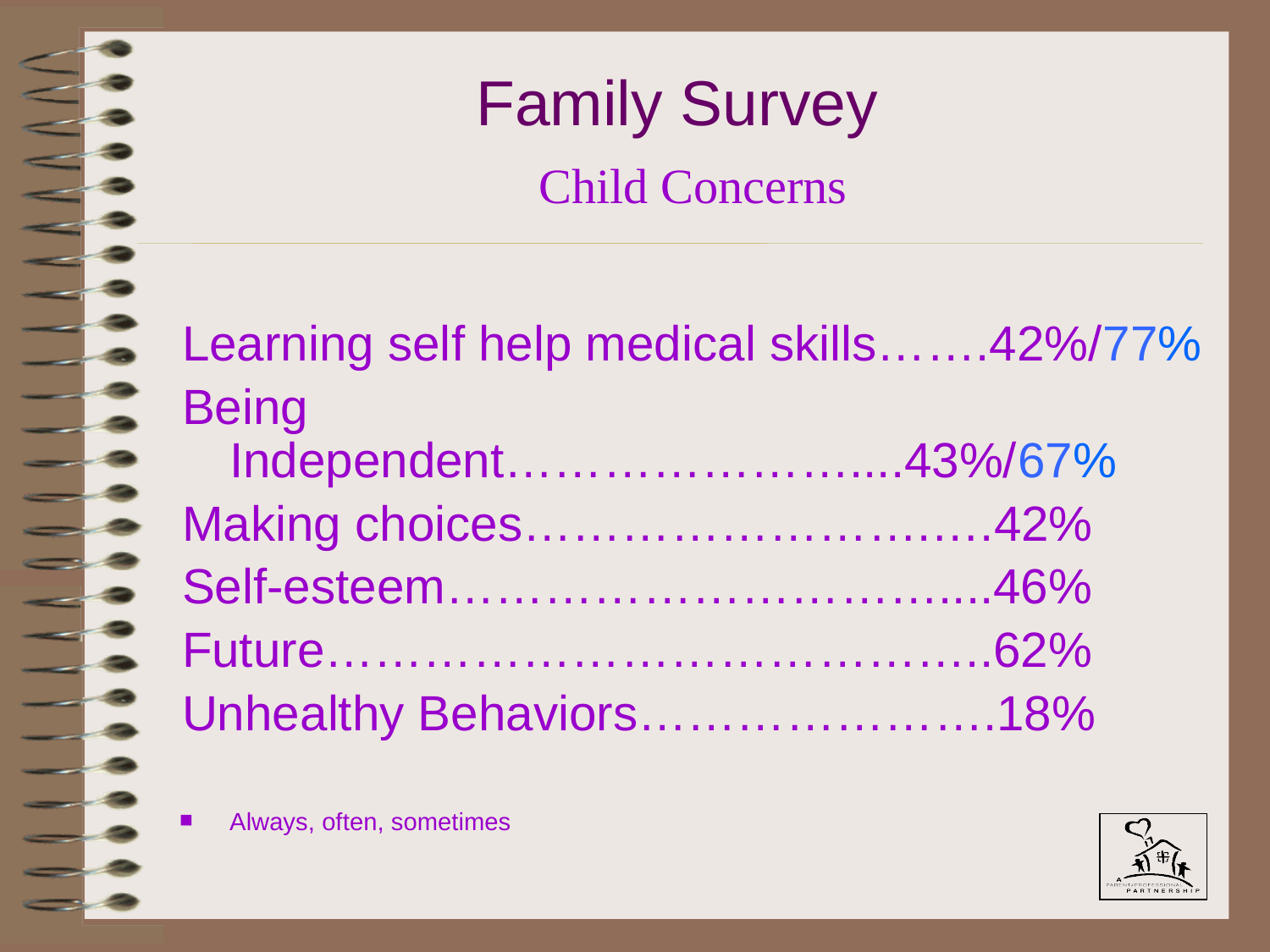

# Family Survey
Child Concerns

Learning self help medical skills…….42%/77%
Being Independent…………………....43%/67%
Making choices…………………….….42%
Self-esteem…………………………....46%
Future…………………………………..62%
Unhealthy Behaviors………………….18%

Always, often, sometimes